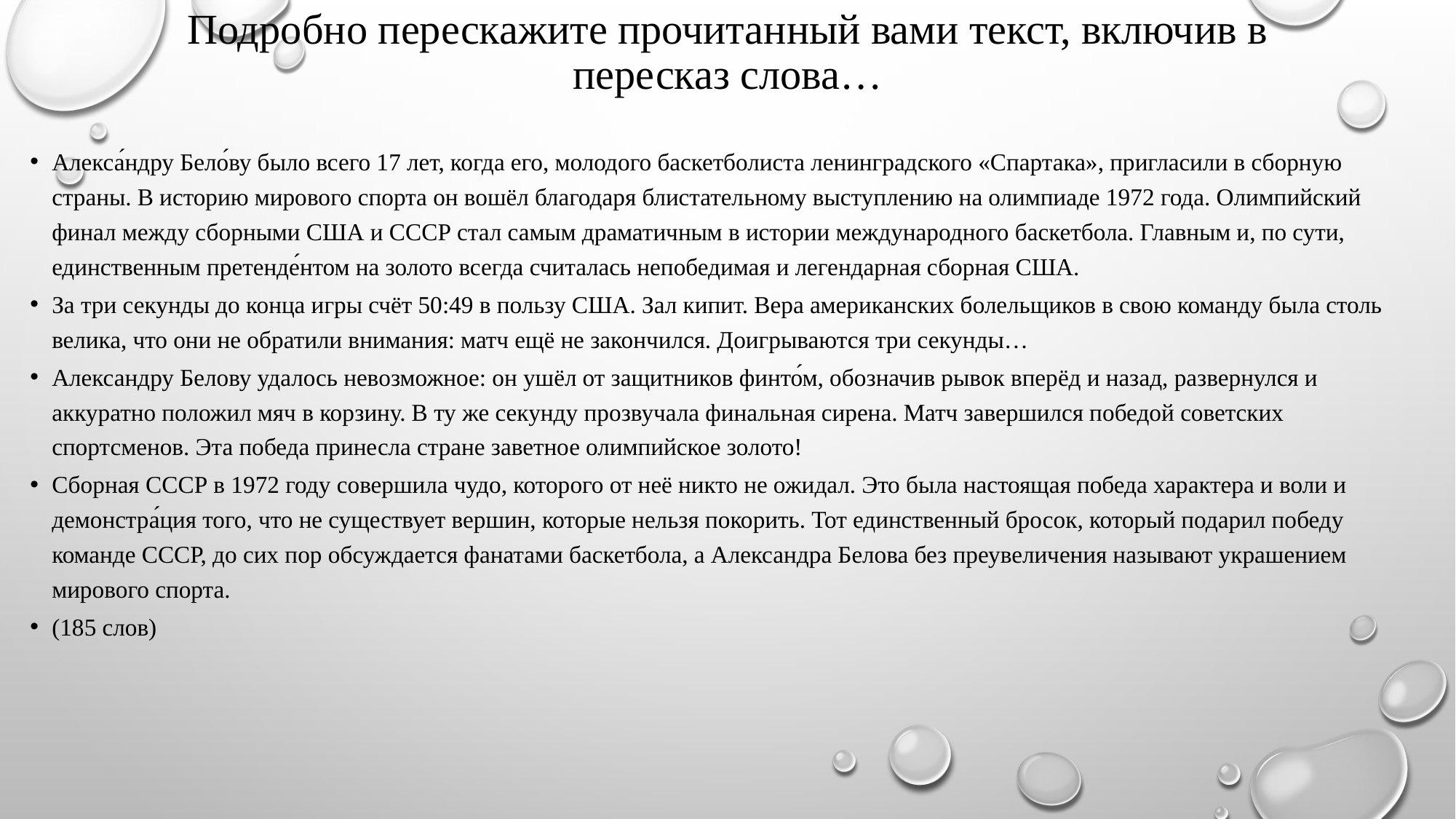

# Подробно перескажите прочитанный вами текст, включив в пересказ слова…
Алекса́ндру Бело́ву было всего 17 лет, когда его, молодого баскетболиста ленинградского «Спартака», пригласили в сборную страны. В историю мирового спорта он вошёл благодаря блистательному выступлению на олимпиаде 1972 года. Олимпийский финал между сборными США и СССР стал самым драматичным в истории международного баскетбола. Главным и, по сути, единственным претенде́нтом на золото всегда считалась непобедимая и легендарная сборная США.
За три секунды до конца игры счёт 50:49 в пользу США. Зал кипит. Вера американских болельщиков в свою команду была столь велика, что они не обратили внимания: матч ещё не закончился. Доигрываются три секунды…
Александру Белову удалось невозможное: он ушёл от защитников финто́м, обозначив рывок вперёд и назад, развернулся и аккуратно положил мяч в корзину. В ту же секунду прозвучала финальная сирена. Матч завершился победой советских спортсменов. Эта победа принесла стране заветное олимпийское золото!
Сборная СССР в 1972 году совершила чудо, которого от неё никто не ожидал. Это была настоящая победа характера и воли и демонстра́ция того, что не существует вершин, которые нельзя покорить. Тот единственный бросок, который подарил победу команде СССР, до сих пор обсуждается фанатами баскетбола, а Александра Белова без преувеличения называют украшением мирового спорта.
(185 слов)